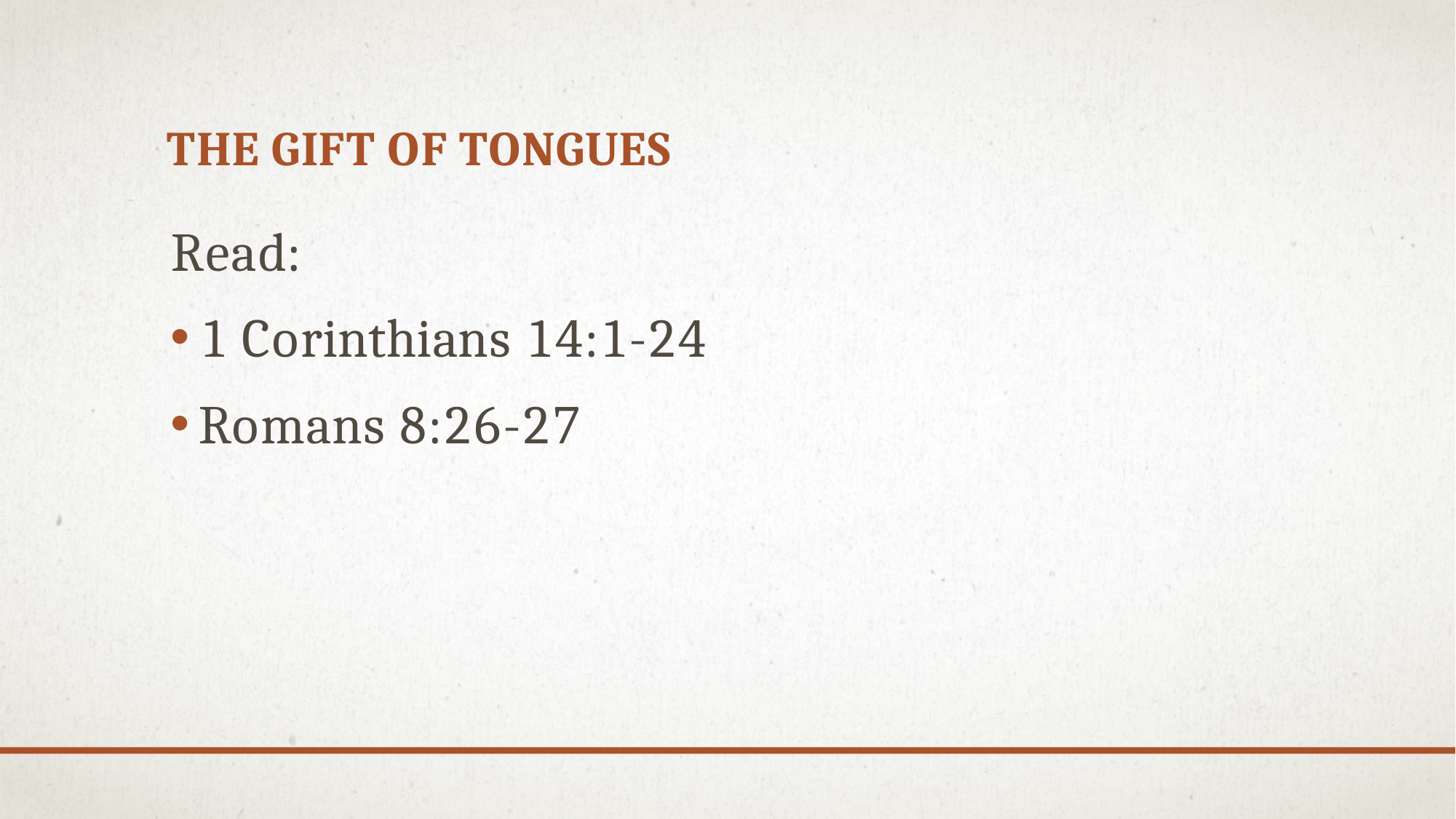

# The gift of Tongues
Read:
1 Corinthians 14:1-24
Romans 8:26-27